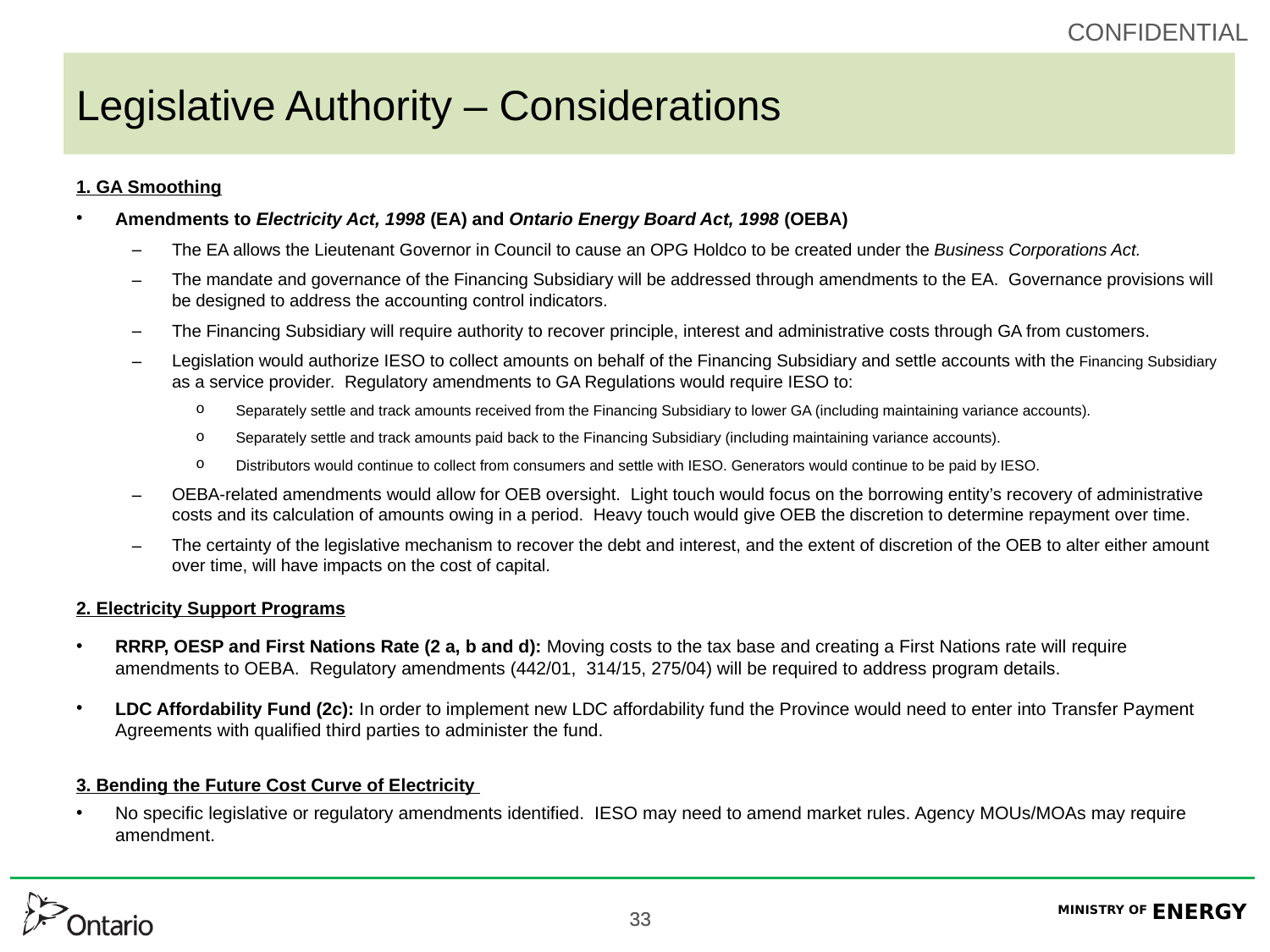

# Legislative Authority – Considerations
1. GA Smoothing
Amendments to Electricity Act, 1998 (EA) and Ontario Energy Board Act, 1998 (OEBA)
The EA allows the Lieutenant Governor in Council to cause an OPG Holdco to be created under the Business Corporations Act.
The mandate and governance of the Financing Subsidiary will be addressed through amendments to the EA.  Governance provisions will be designed to address the accounting control indicators.
The Financing Subsidiary will require authority to recover principle, interest and administrative costs through GA from customers.
Legislation would authorize IESO to collect amounts on behalf of the Financing Subsidiary and settle accounts with the Financing Subsidiary as a service provider.  Regulatory amendments to GA Regulations would require IESO to:
Separately settle and track amounts received from the Financing Subsidiary to lower GA (including maintaining variance accounts).
Separately settle and track amounts paid back to the Financing Subsidiary (including maintaining variance accounts).
Distributors would continue to collect from consumers and settle with IESO. Generators would continue to be paid by IESO.
OEBA-related amendments would allow for OEB oversight.  Light touch would focus on the borrowing entity’s recovery of administrative costs and its calculation of amounts owing in a period.  Heavy touch would give OEB the discretion to determine repayment over time.
The certainty of the legislative mechanism to recover the debt and interest, and the extent of discretion of the OEB to alter either amount over time, will have impacts on the cost of capital.

2. Electricity Support Programs
RRRP, OESP and First Nations Rate (2 a, b and d): Moving costs to the tax base and creating a First Nations rate will require amendments to OEBA.  Regulatory amendments (442/01,  314/15, 275/04) will be required to address program details.

LDC Affordability Fund (2c): In order to implement new LDC affordability fund the Province would need to enter into Transfer Payment Agreements with qualified third parties to administer the fund.

3. Bending the Future Cost Curve of Electricity
No specific legislative or regulatory amendments identified.  IESO may need to amend market rules. Agency MOUs/MOAs may require amendment.